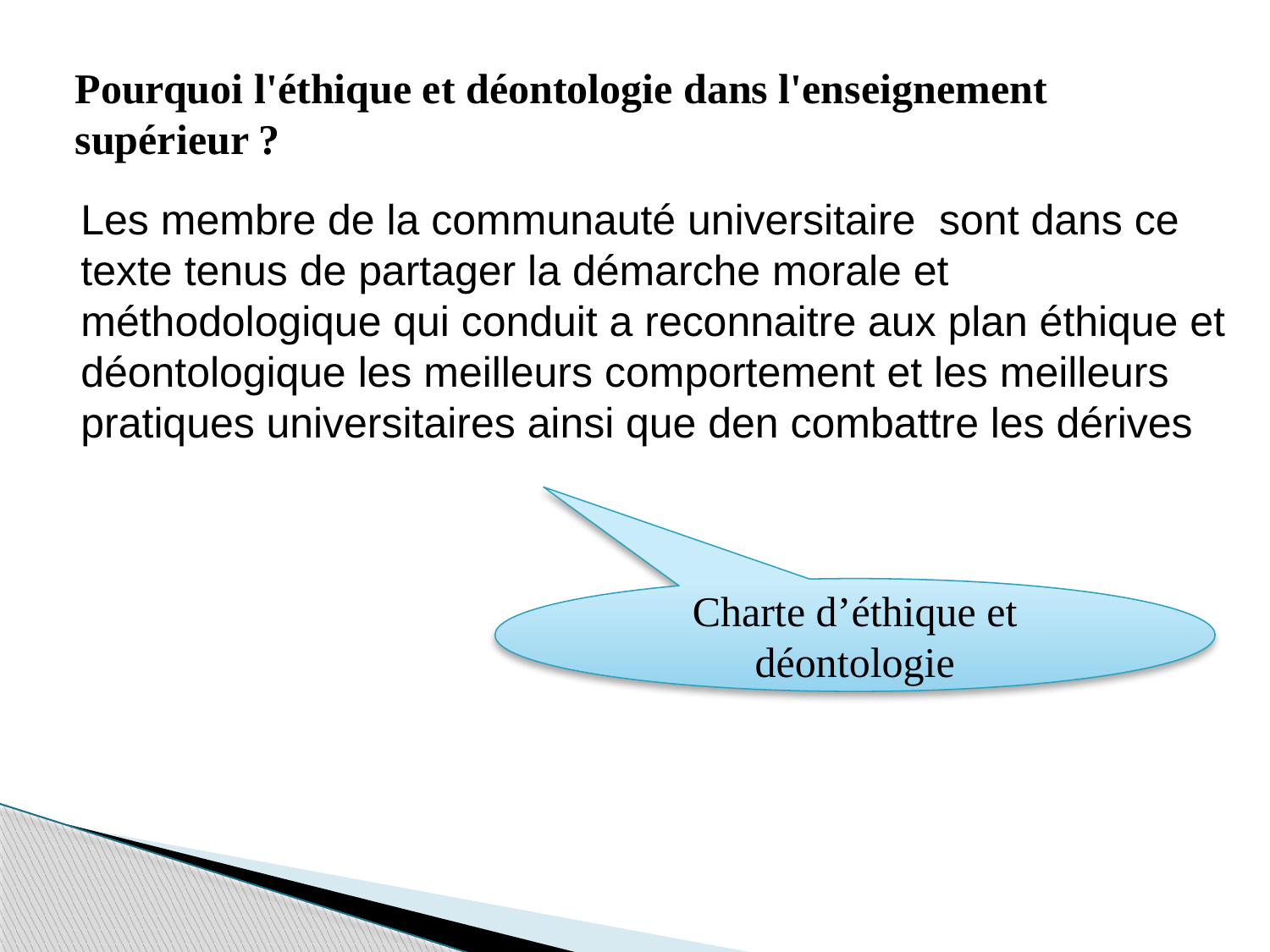

Pourquoi l'éthique et déontologie dans l'enseignement supérieur ?
Les membre de la communauté universitaire  sont dans ce texte tenus de partager la démarche morale et méthodologique qui conduit a reconnaitre aux plan éthique et déontologique les meilleurs comportement et les meilleurs pratiques universitaires ainsi que den combattre les dérives
Charte d’éthique et déontologie